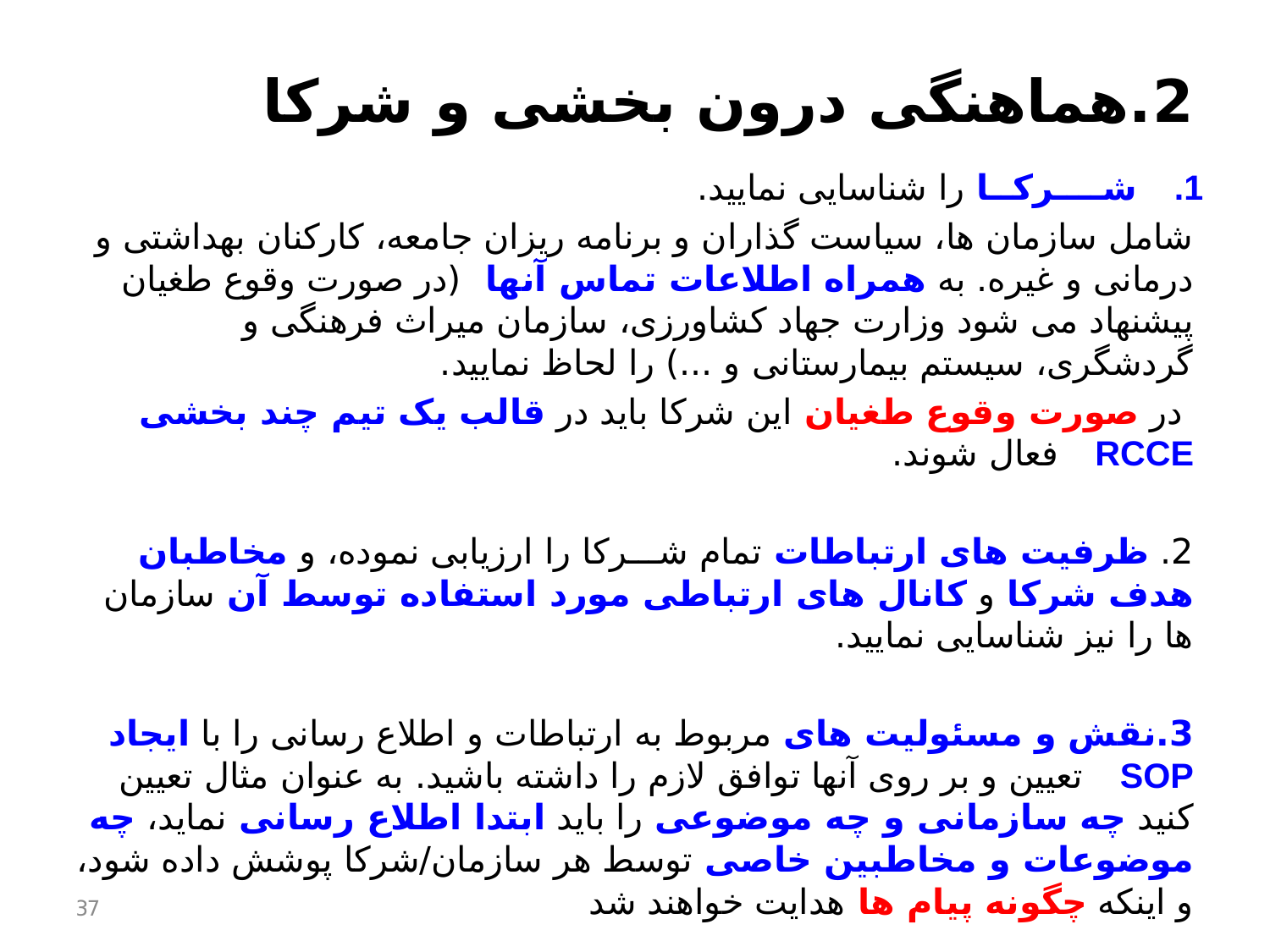

# 2.هماهنگی درون بخشی و شرکا
شــــرکــا را شناسایی نمایید.
شامل سازمان ها، سیاست گذاران و برنامه ریزان جامعه، کارکنان بهداشتی و درمانی و غیره. به همراه اطلاعات تماس آنها  (در صورت وقوع طغیان پیشنهاد می شود وزارت جهاد کشاورزی، سازمان میراث فرهنگی و گردشگری، سیستم بیمارستانی و ...) را لحاظ نمایید.
 در صورت وقوع طغیان این شرکا باید در قالب یک تیم چند بخشی  RCCE   فعال شوند.

2. ظرفیت های ارتباطات تمام شـــرکا را ارزیابی نموده، و مخاطبان هدف شرکا و کانال های ارتباطی مورد استفاده توسط آن سازمان ها را نیز شناسایی نمایید.

3.نقش و مسئولیت های مربوط به ارتباطات و اطلاع رسانی را با ایجاد SOP   تعیین و بر روی آنها توافق لازم را داشته باشید. به عنوان مثال تعیین کنید چه سازمانی و چه موضوعی را باید ابتدا اطلاع رسانی نماید، چه موضوعات و مخاطبین خاصی توسط هر سازمان/شرکا پوشش داده شود، و اینکه چگونه پیام ها هدایت خواهند شد
37